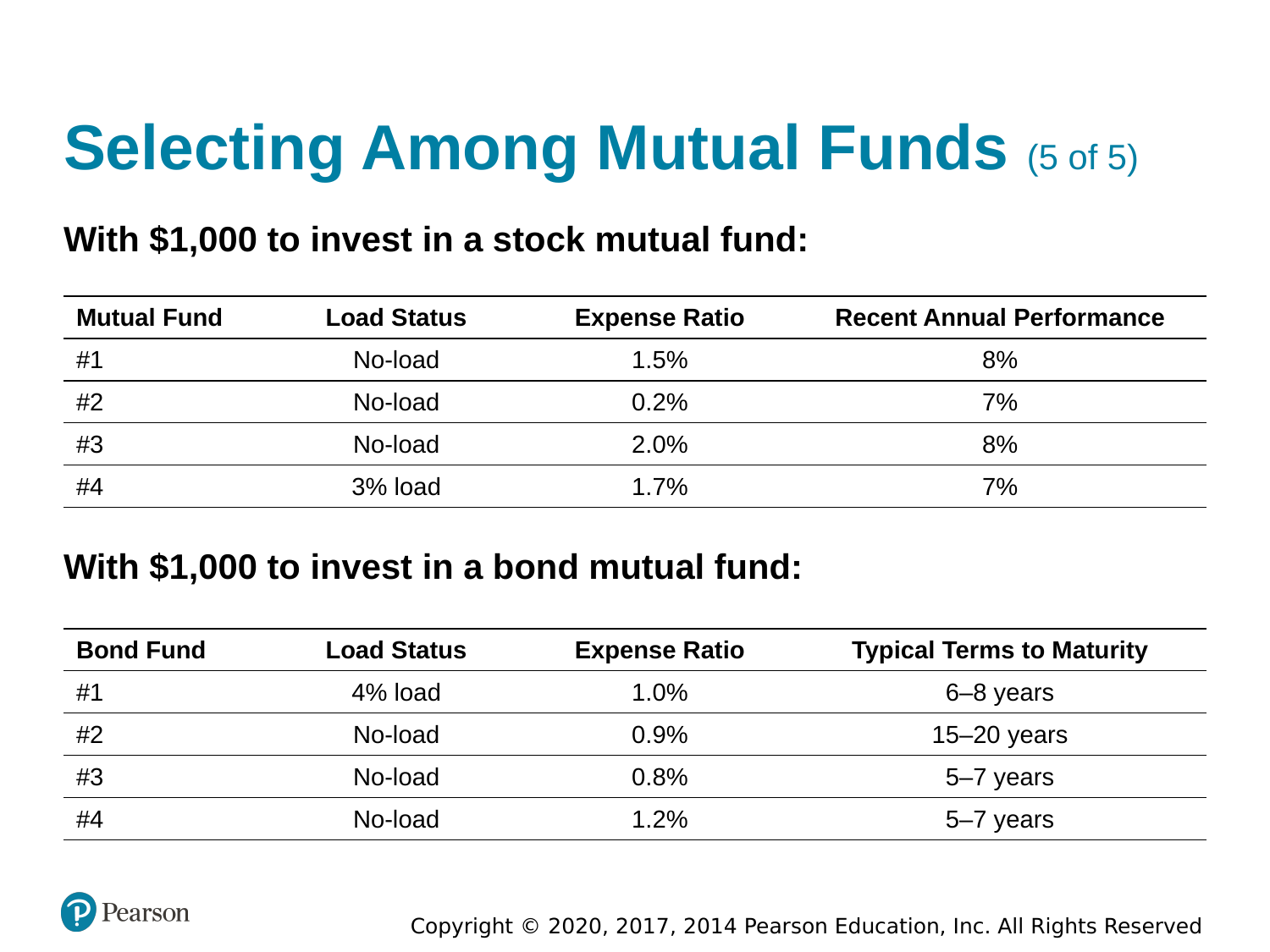

# Selecting Among Mutual Funds (5 of 5)
With $1,000 to invest in a stock mutual fund:
| Mutual Fund | Load Status | Expense Ratio | Recent Annual Performance |
| --- | --- | --- | --- |
| #1 | No-load | 1.5% | 8% |
| #2 | No-load | 0.2% | 7% |
| #3 | No-load | 2.0% | 8% |
| #4 | 3% load | 1.7% | 7% |
With $1,000 to invest in a bond mutual fund:
| Bond Fund | Load Status | Expense Ratio | Typical Terms to Maturity |
| --- | --- | --- | --- |
| #1 | 4% load | 1.0% | 6–8 years |
| #2 | No-load | 0.9% | 15–20 years |
| #3 | No-load | 0.8% | 5–7 years |
| #4 | No-load | 1.2% | 5–7 years |